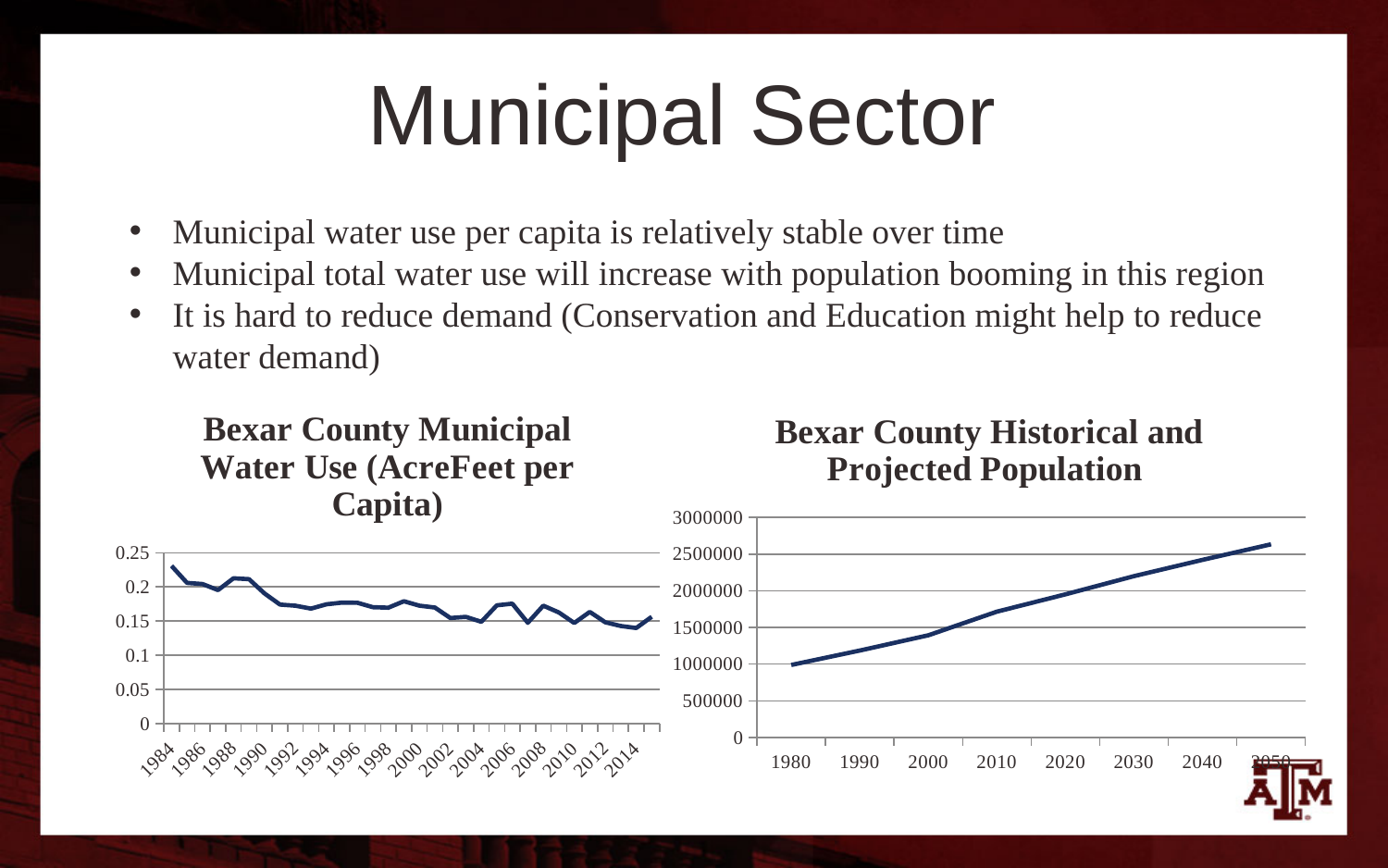

# Municipal Sector
Municipal water use per capita is relatively stable over time
Municipal total water use will increase with population booming in this region
It is hard to reduce demand (Conservation and Education might help to reduce water demand)

### Chart: Bexar County Municipal Water Use (AcreFeet per Capita)

| Category | Munpercapita |
|---|---|
| 1984 | 0.2307118266939349 |
| 1985 | 0.20589632373189648 |
| 1986 | 0.20414432766280205 |
| 1987 | 0.1952018587256418 |
| 1988 | 0.21258401532595655 |
| 1989 | 0.21131265041729558 |
| 1990 | 0.19033840225275309 |
| 1991 | 0.17408749014861982 |
| 1992 | 0.17236430390605934 |
| 1993 | 0.16816566385275736 |
| 1994 | 0.17445569778528 |
| 1995 | 0.17696381492374677 |
| 1996 | 0.1766615014361768 |
| 1997 | 0.1702257099231151 |
| 1998 | 0.16952662021277226 |
| 1999 | 0.17892417732108679 |
| 2000 | 0.17247587999692734 |
| 2001 | 0.16976051986624663 |
| 2002 | 0.1544329530925419 |
| 2003 | 0.1561190458457832 |
| 2004 | 0.14887417556997298 |
| 2005 | 0.17292043459494386 |
| 2006 | 0.1754044743768385 |
| 2007 | 0.1474635529379884 |
| 2008 | 0.1724666374999691 |
| 2009 | 0.16254372843881898 |
| 2010 | 0.14715941993488352 |
| 2011 | 0.16336922587246427 |
| 2012 | 0.1481668666034265 |
| 2013 | 0.14274236374234114 |
| 2014 | 0.1397993017590343 |
| 2015 | 0.15623717598879736 |

### Chart: Bexar County Historical and Projected Population

| Category |  |
|---|---|
| 1980 | 988800.0 |
| 1990 | 1185394.0 |
| 2000 | 1392931.0 |
| 2010 | 1714773.0 |
| 2020 | 1950938.4 |
| 2030 | 2199550.2 |
| 2040 | 2421592.8 |
| 2050 | 2634146.4 |